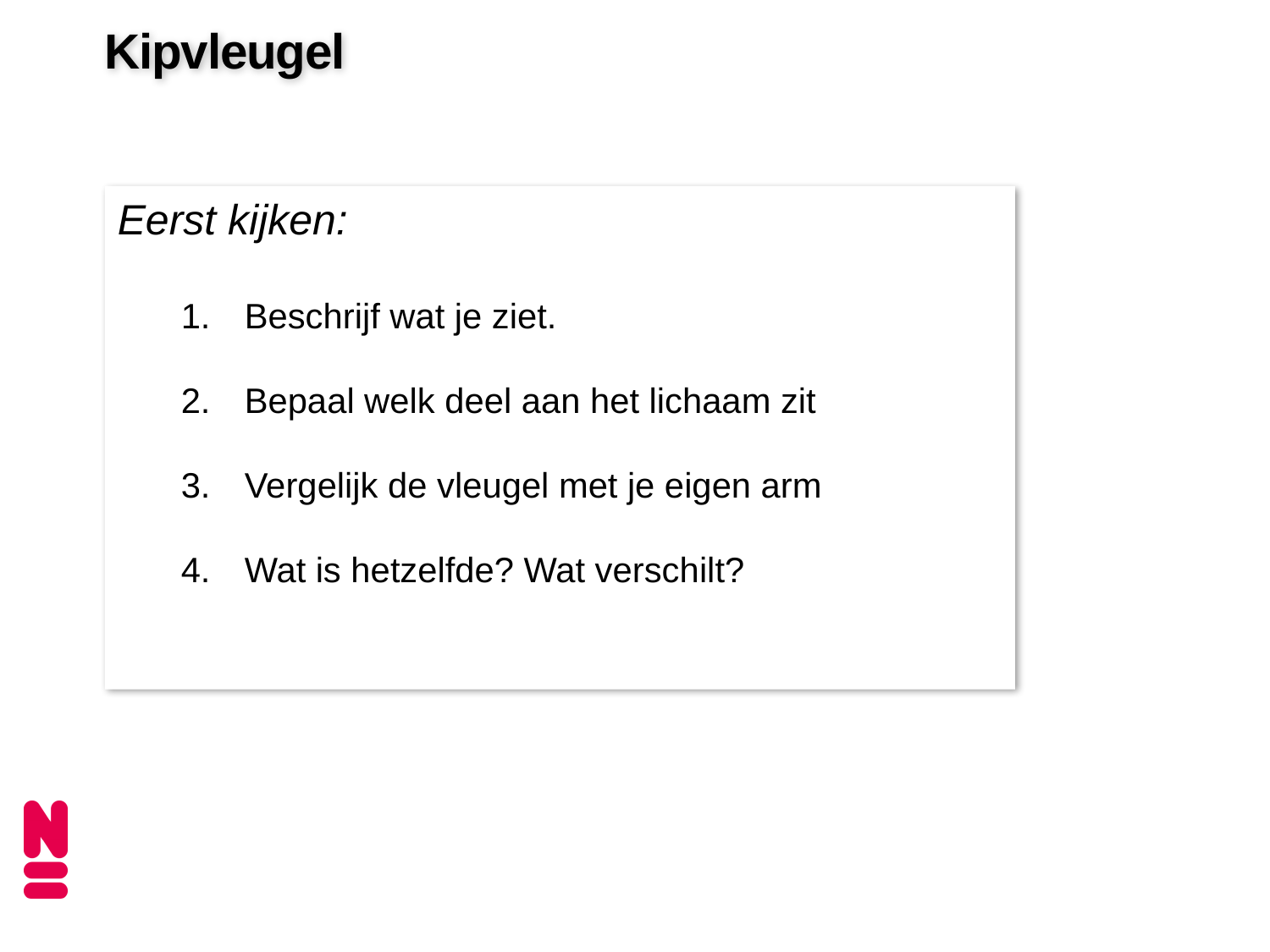

Kipvleugel
Eerst kijken:

Beschrijf wat je ziet.

Bepaal welk deel aan het lichaam zit

Vergelijk de vleugel met je eigen arm

Wat is hetzelfde? Wat verschilt?